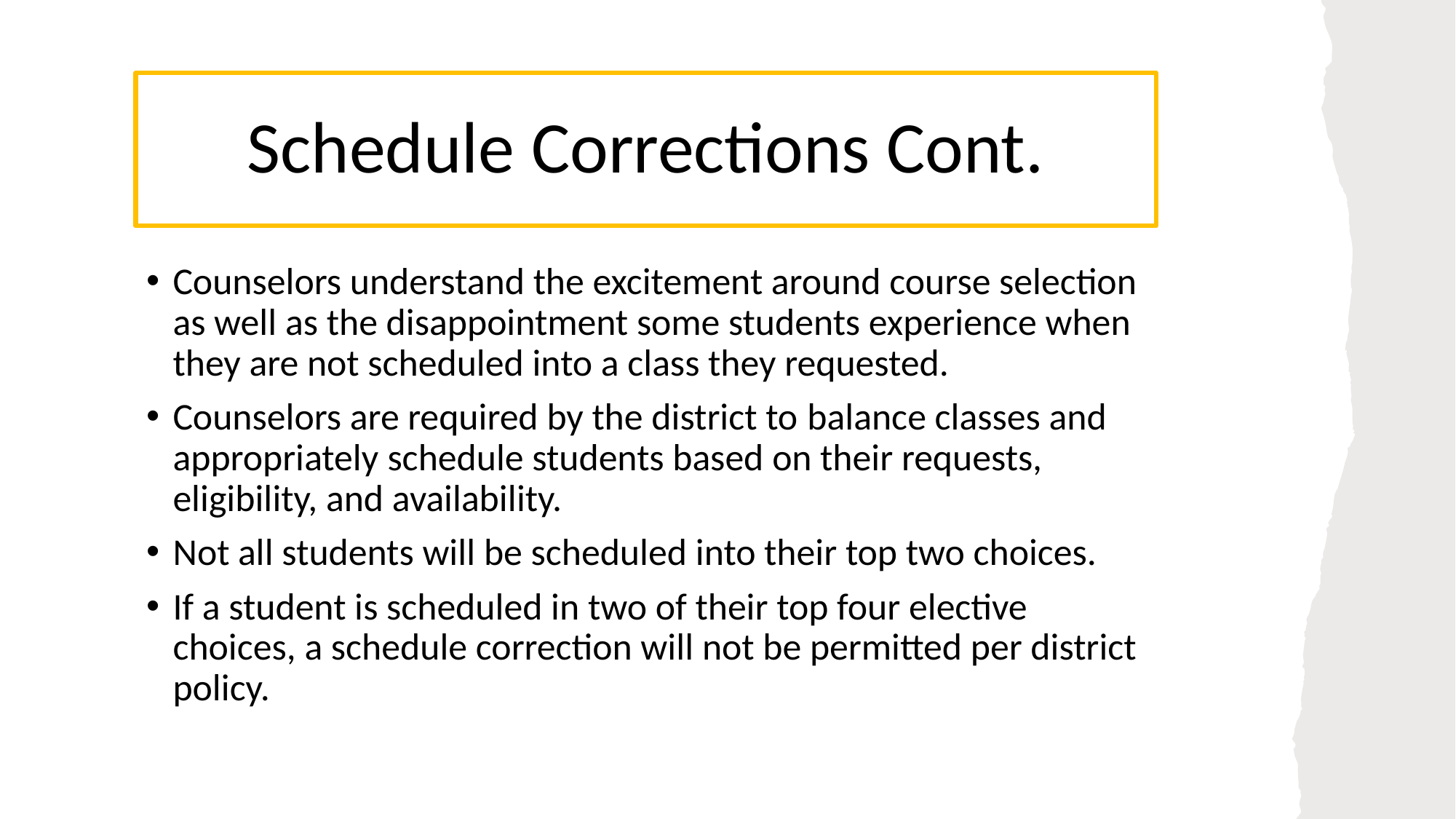

# Schedule Corrections Cont.
Counselors understand the excitement around course selection as well as the disappointment some students experience when they are not scheduled into a class they requested.
Counselors are required by the district to balance classes and appropriately schedule students based on their requests, eligibility, and availability.
Not all students will be scheduled into their top two choices.
If a student is scheduled in two of their top four elective choices, a schedule correction will not be permitted per district policy.